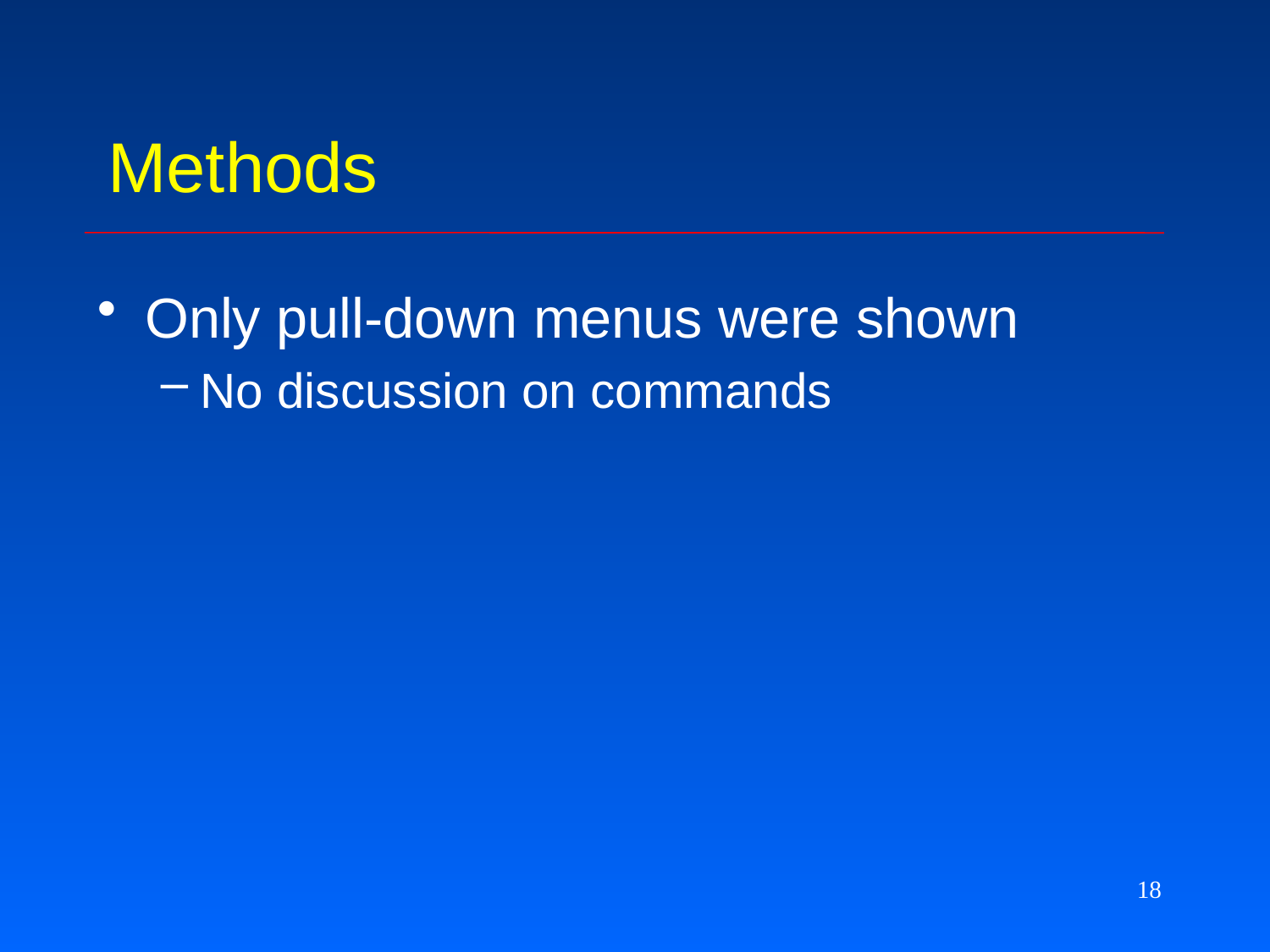

# Methods

Only pull-down menus were shown
No discussion on commands

18